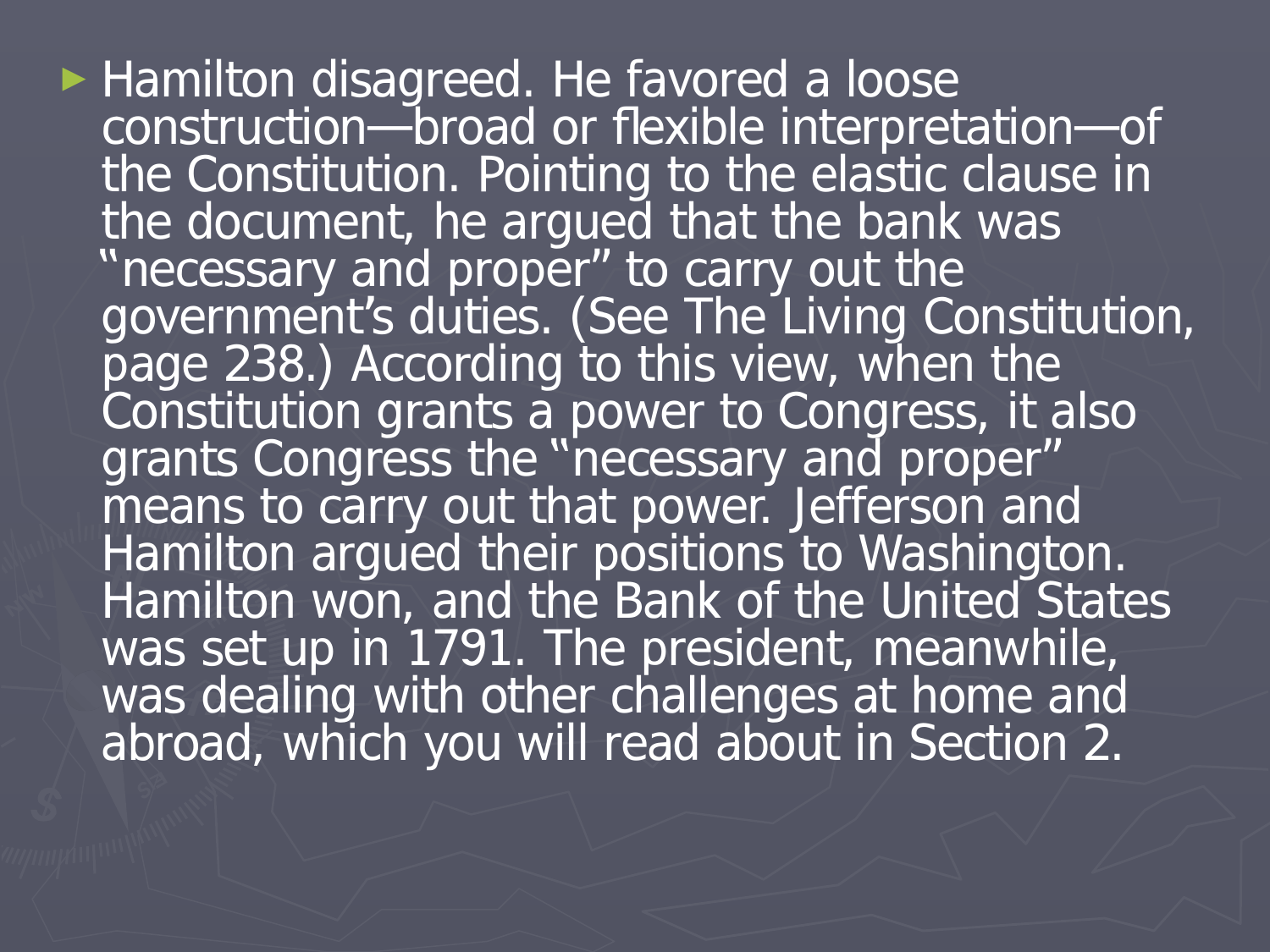

Hamilton disagreed. He favored a loose construction—broad or flexible interpretation—of the Constitution. Pointing to the elastic clause in the document, he argued that the bank was “necessary and proper” to carry out the government’s duties. (See The Living Constitution, page 238.) According to this view, when the Constitution grants a power to Congress, it also grants Congress the “necessary and proper” means to carry out that power. Jefferson and Hamilton argued their positions to Washington. Hamilton won, and the Bank of the United States was set up in 1791. The president, meanwhile, was dealing with other challenges at home and abroad, which you will read about in Section 2.